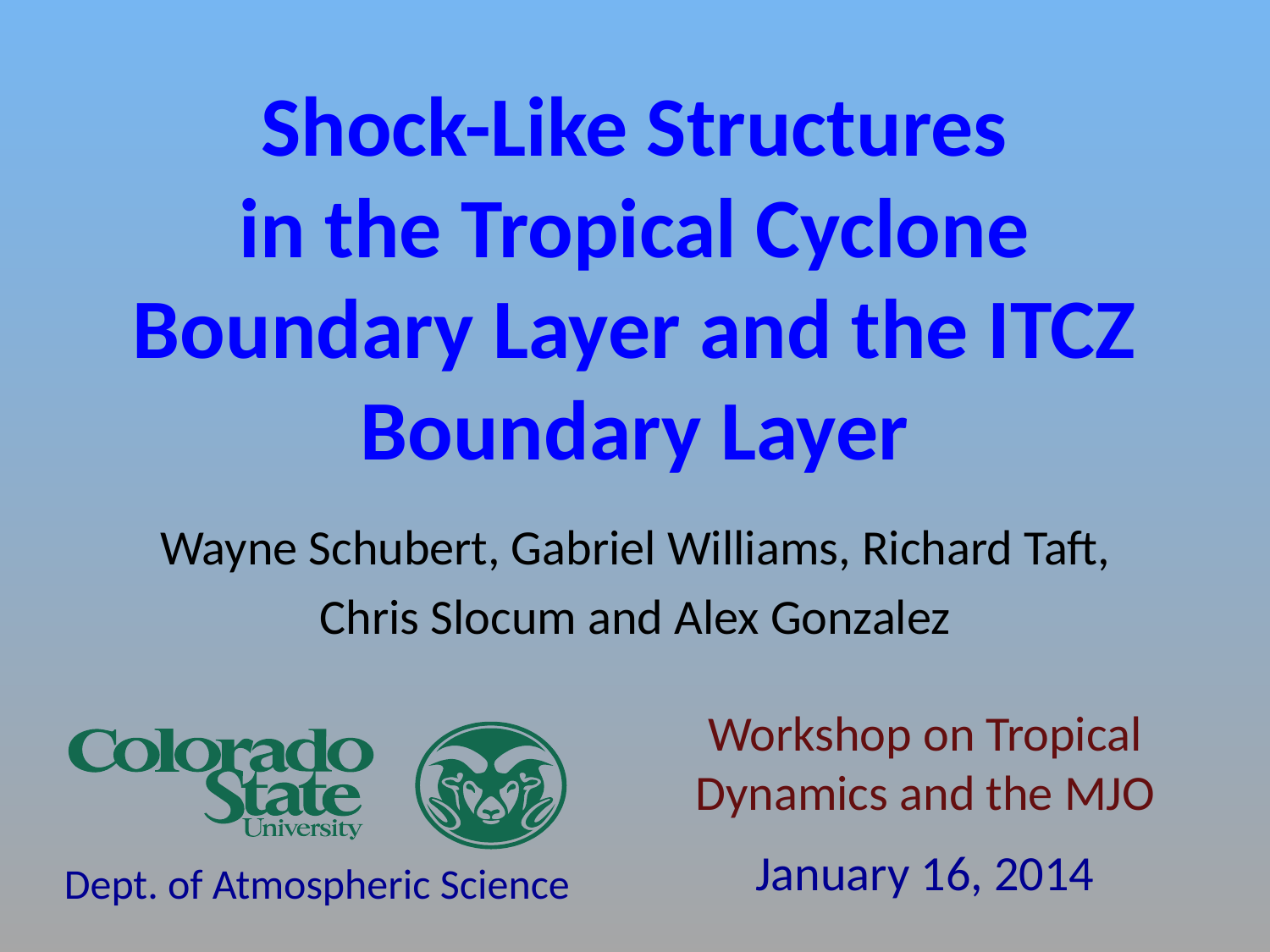

# Shock-Like Structures in the Tropical Cyclone Boundary Layer and the ITCZ Boundary Layer
Wayne Schubert, Gabriel Williams, Richard Taft,
Chris Slocum and Alex Gonzalez
Workshop on Tropical Dynamics and the MJO
January 16, 2014

Dept. of Atmospheric Science